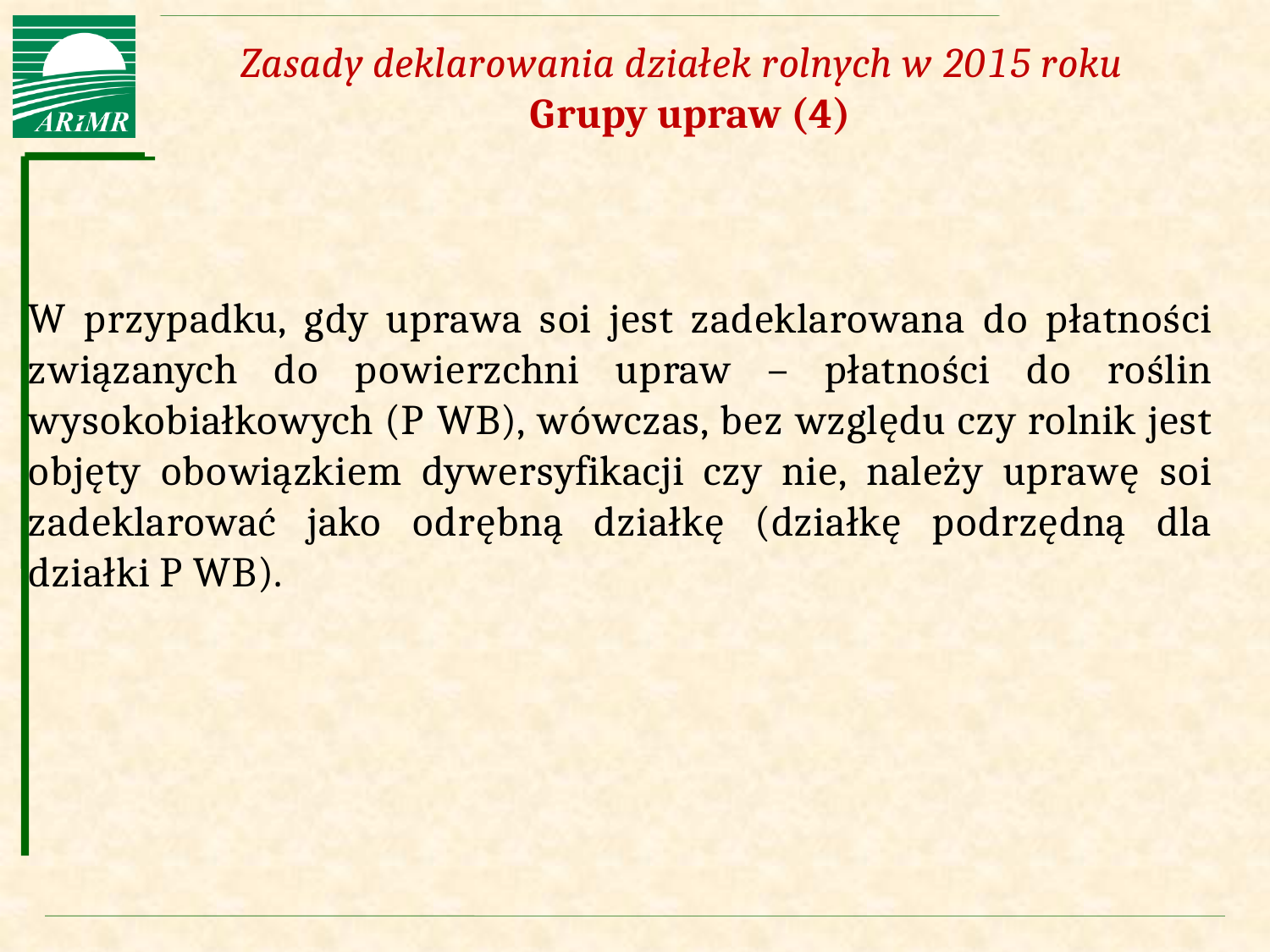

# Zasady deklarowania działek rolnych w 2015 roku Grupy upraw (4)

W przypadku, gdy uprawa soi jest zadeklarowana do płatności związanych do powierzchni upraw – płatności do roślin wysokobiałkowych (P WB), wówczas, bez względu czy rolnik jest objęty obowiązkiem dywersyfikacji czy nie, należy uprawę soi zadeklarować jako odrębną działkę (działkę podrzędną dla działki P WB).